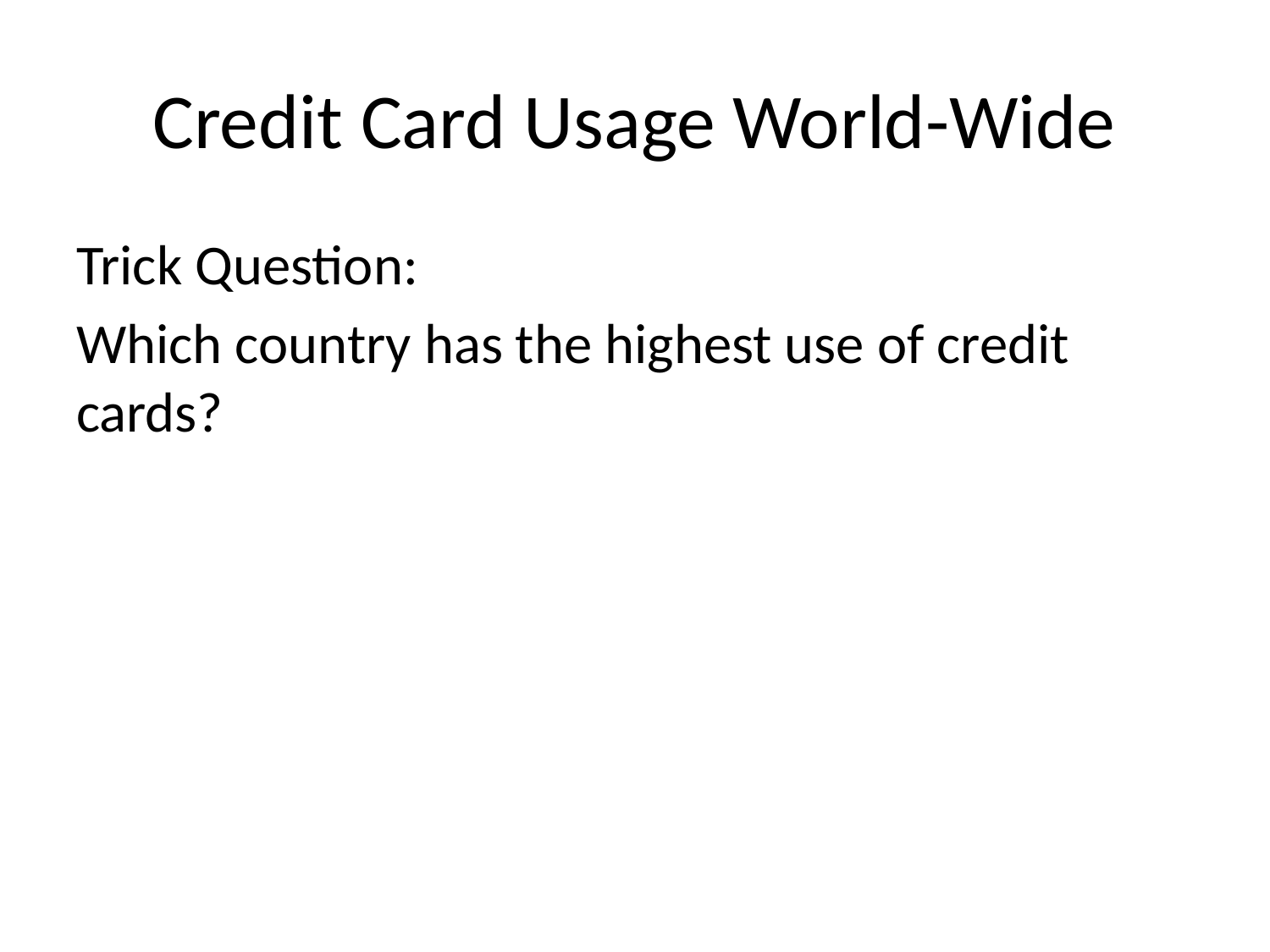

# Credit Card Usage World-Wide
Trick Question:
Which country has the highest use of credit cards?